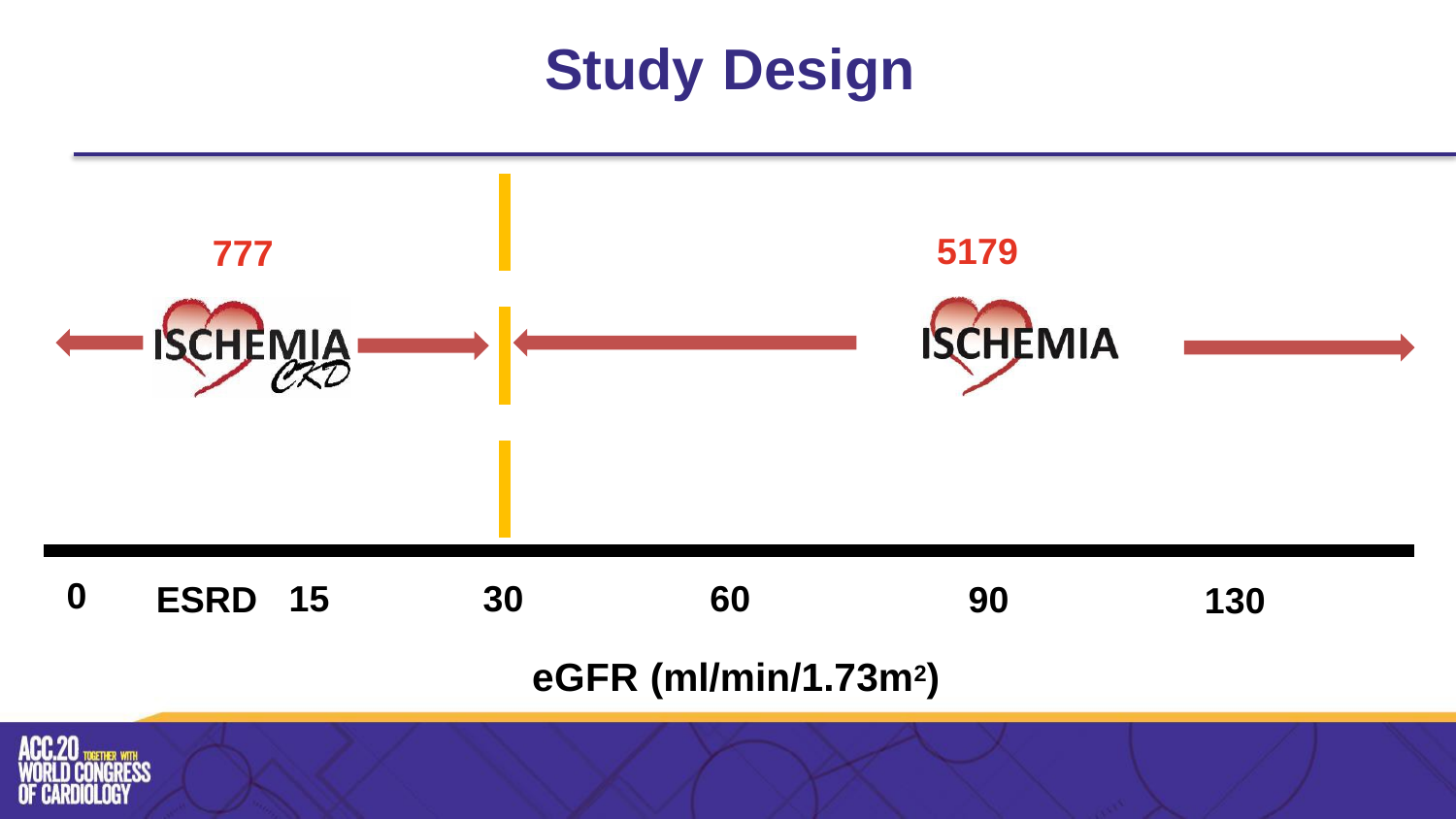

# Study Design

5179
777

0
15
30
60
ESRD
90
130
eGFR (ml/min/1.73m2)